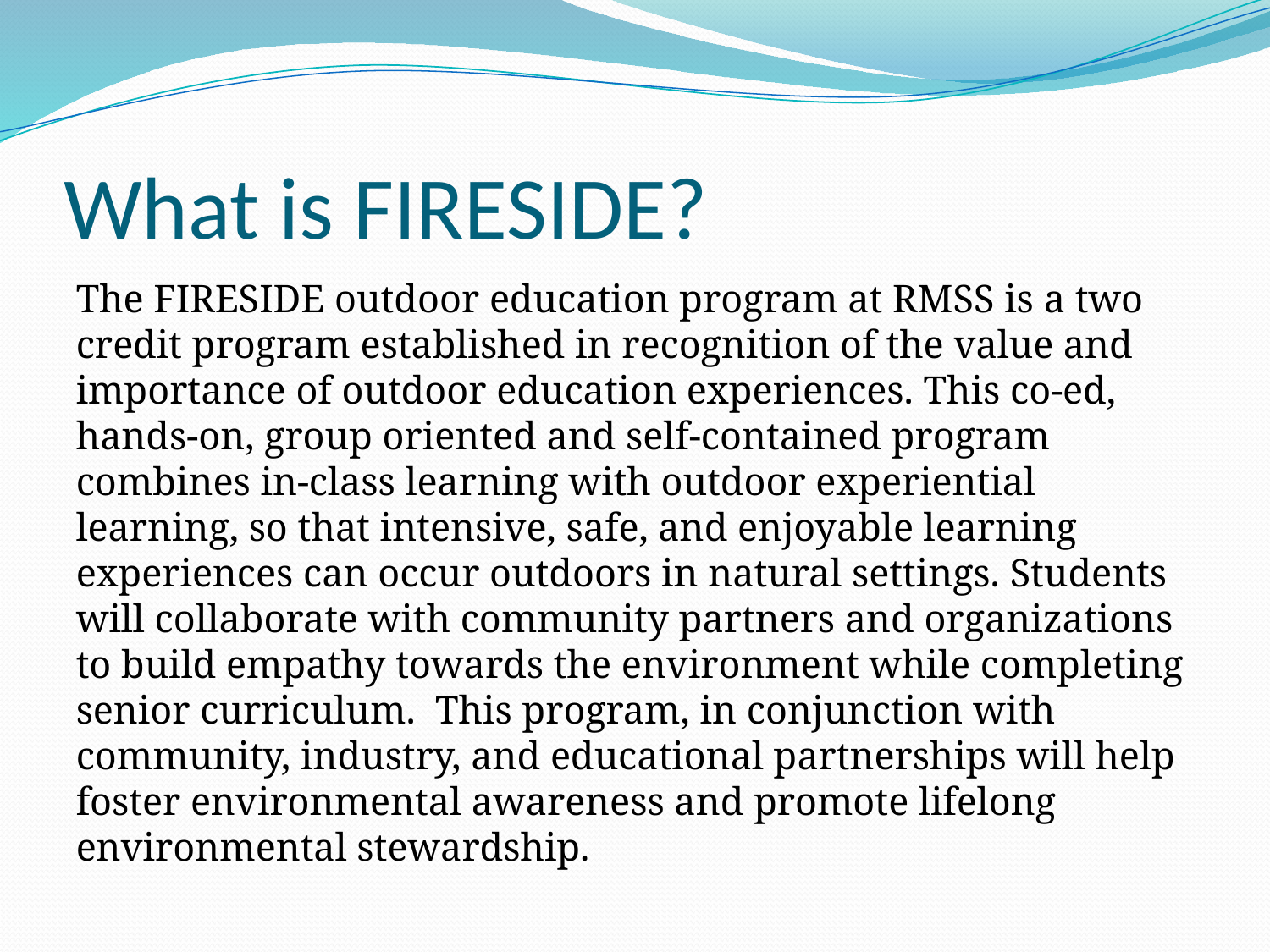

# What is FIRESIDE?
The FIRESIDE outdoor education program at RMSS is a two credit program established in recognition of the value and importance of outdoor education experiences. This co-ed, hands-on, group oriented and self-contained program combines in-class learning with outdoor experiential learning, so that intensive, safe, and enjoyable learning experiences can occur outdoors in natural settings. Students will collaborate with community partners and organizations to build empathy towards the environment while completing senior curriculum.  This program, in conjunction with community, industry, and educational partnerships will help foster environmental awareness and promote lifelong environmental stewardship.